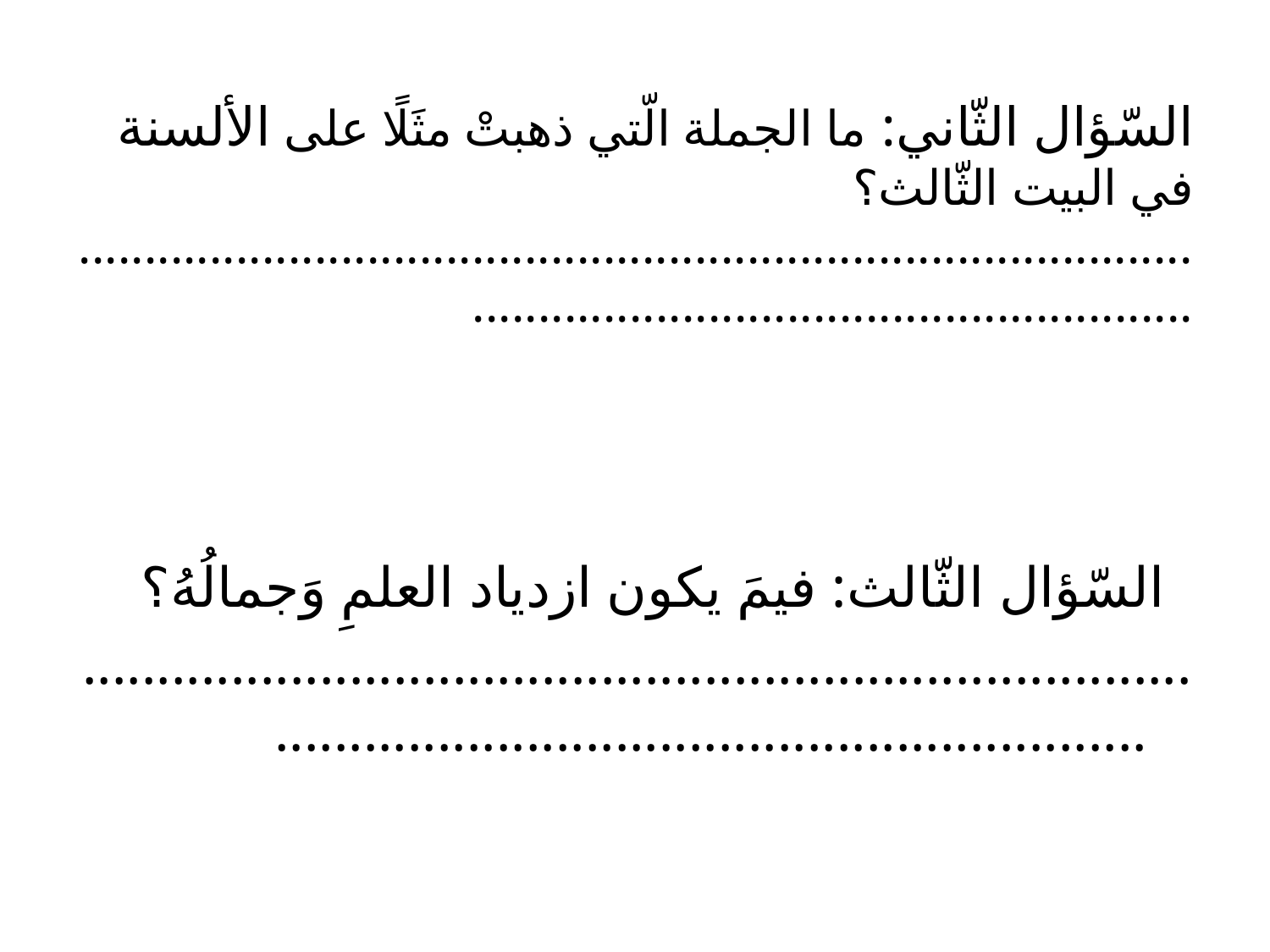

# السّؤال الثّاني: ما الجملة الّتي ذهبتْ مثَلًا على الألسنة في البيت الثّالث؟ ............................................................................................................................................

  السّؤال الثّالث: فيمَ يكون ازدياد العلمِ وَجمالُهُ؟
......................................................................................................................................